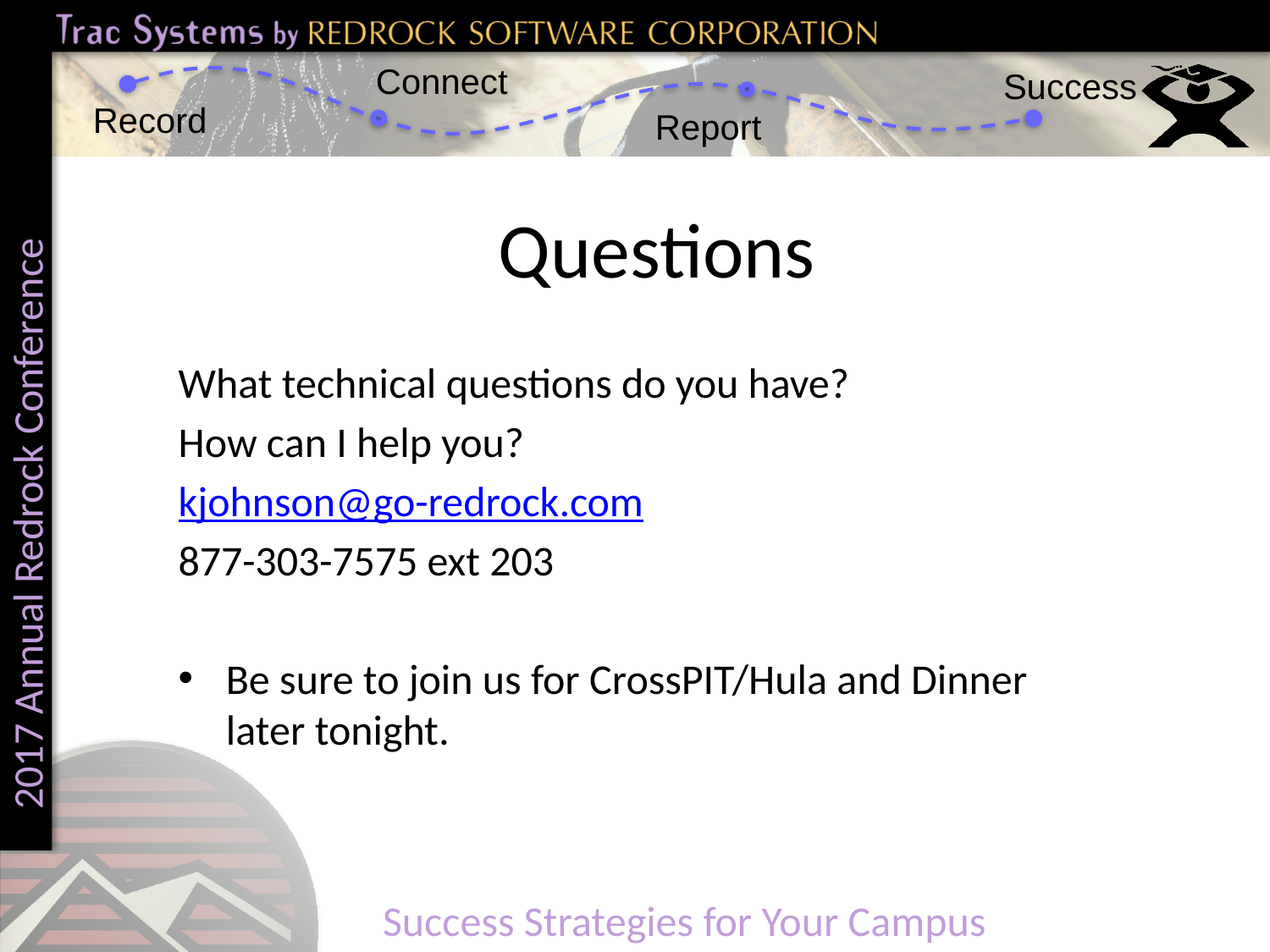

# Questions
What technical questions do you have?
How can I help you?
kjohnson@go-redrock.com
877-303-7575 ext 203

Be sure to join us for CrossPIT/Hula and Dinner later tonight.